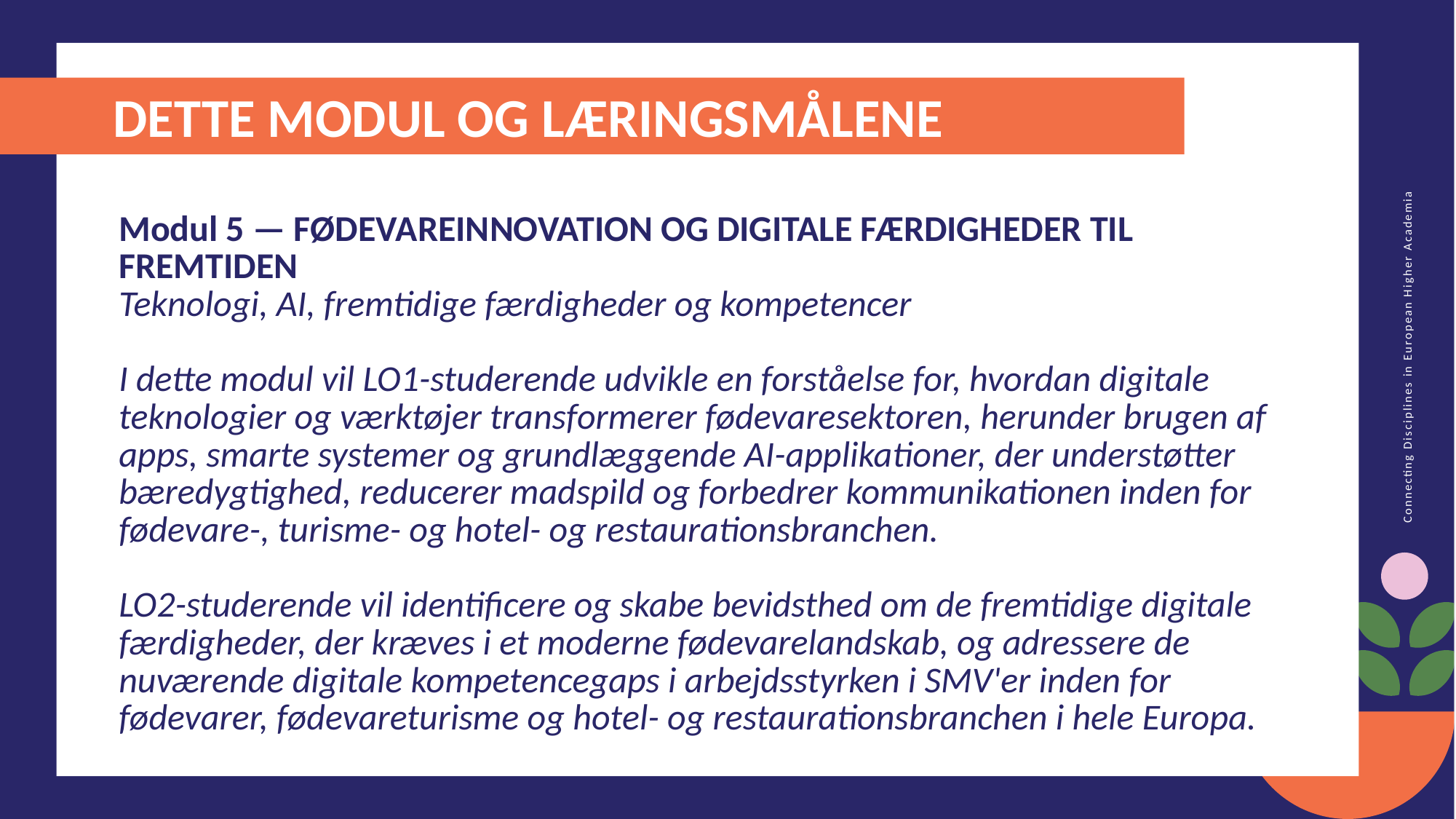

DETTE MODUL OG LÆRINGSMÅLENE
Modul 5 — FØDEVAREINNOVATION OG DIGITALE FÆRDIGHEDER TIL FREMTIDEN
Teknologi, AI, fremtidige færdigheder og kompetencer

I dette modul vil LO1-studerende udvikle en forståelse for, hvordan digitale teknologier og værktøjer transformerer fødevaresektoren, herunder brugen af apps, smarte systemer og grundlæggende AI-applikationer, der understøtter bæredygtighed, reducerer madspild og forbedrer kommunikationen inden for fødevare-, turisme- og hotel- og restaurationsbranchen.

LO2-studerende vil identificere og skabe bevidsthed om de fremtidige digitale færdigheder, der kræves i et moderne fødevarelandskab, og adressere de nuværende digitale kompetencegaps i arbejdsstyrken i SMV'er inden for fødevarer, fødevareturisme og hotel- og restaurationsbranchen i hele Europa.